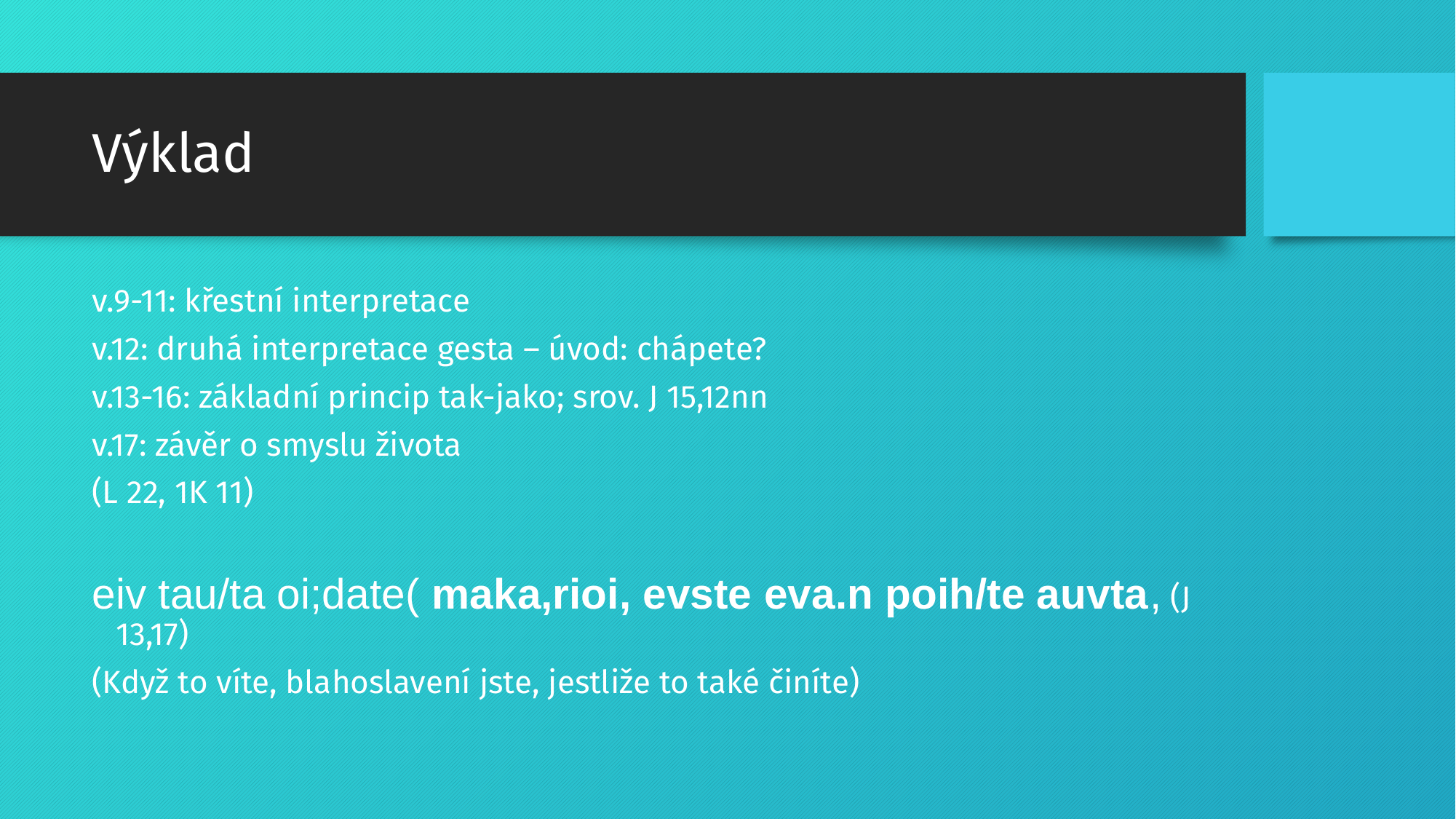

# Výklad
v.9-11: křestní interpretace
v.12: druhá interpretace gesta – úvod: chápete?
v.13-16: základní princip tak-jako; srov. J 15,12nn
v.17: závěr o smyslu života
(L 22, 1K 11)

eiv tau/ta oi;date( maka,rioi, evste eva.n poih/te auvta, (J 13,17)
(Když to víte, blahoslavení jste, jestliže to také činíte)